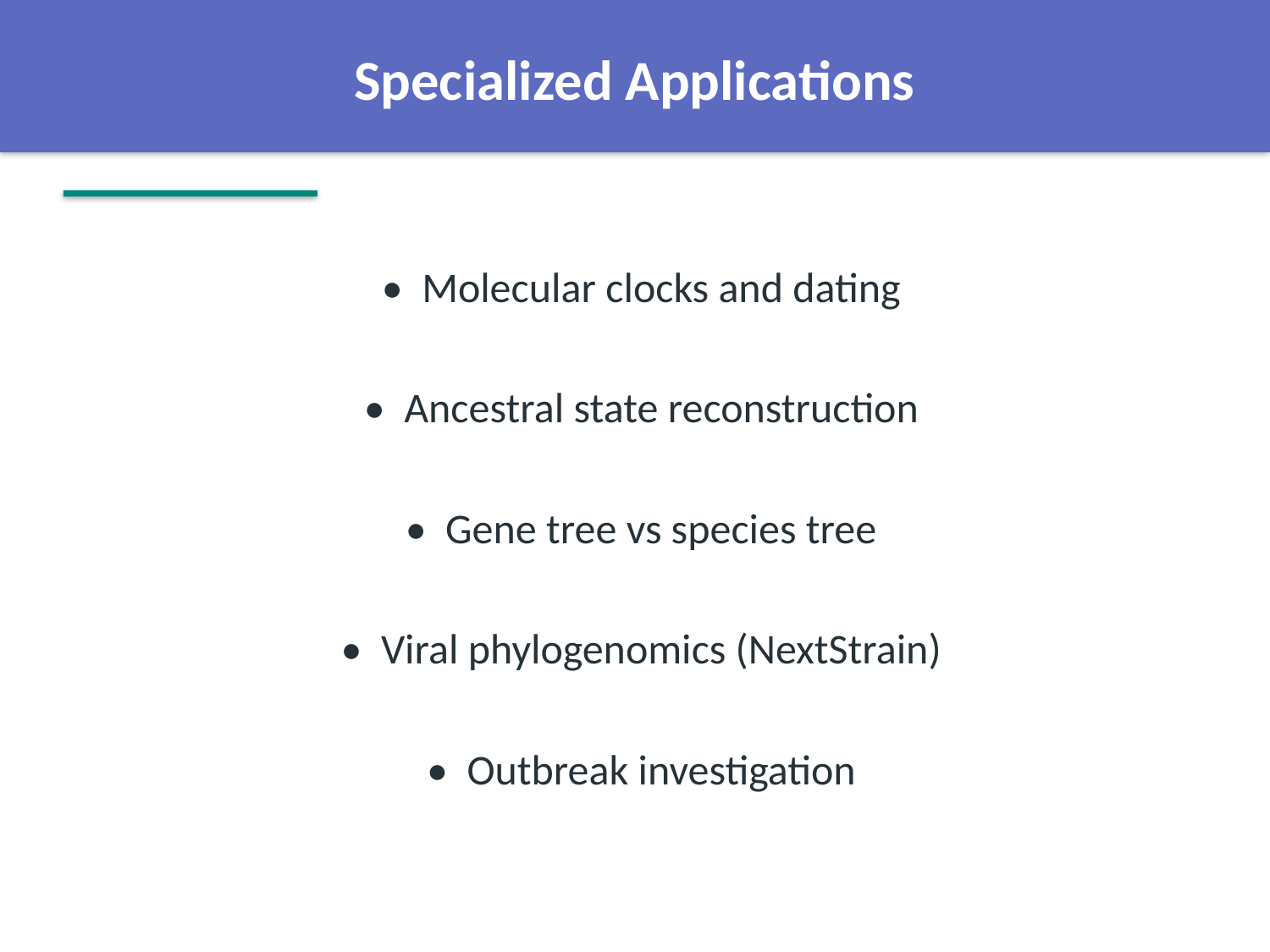

Specialized Applications

•  Molecular clocks and dating
•  Ancestral state reconstruction
•  Gene tree vs species tree
•  Viral phylogenomics (NextStrain)
•  Outbreak investigation